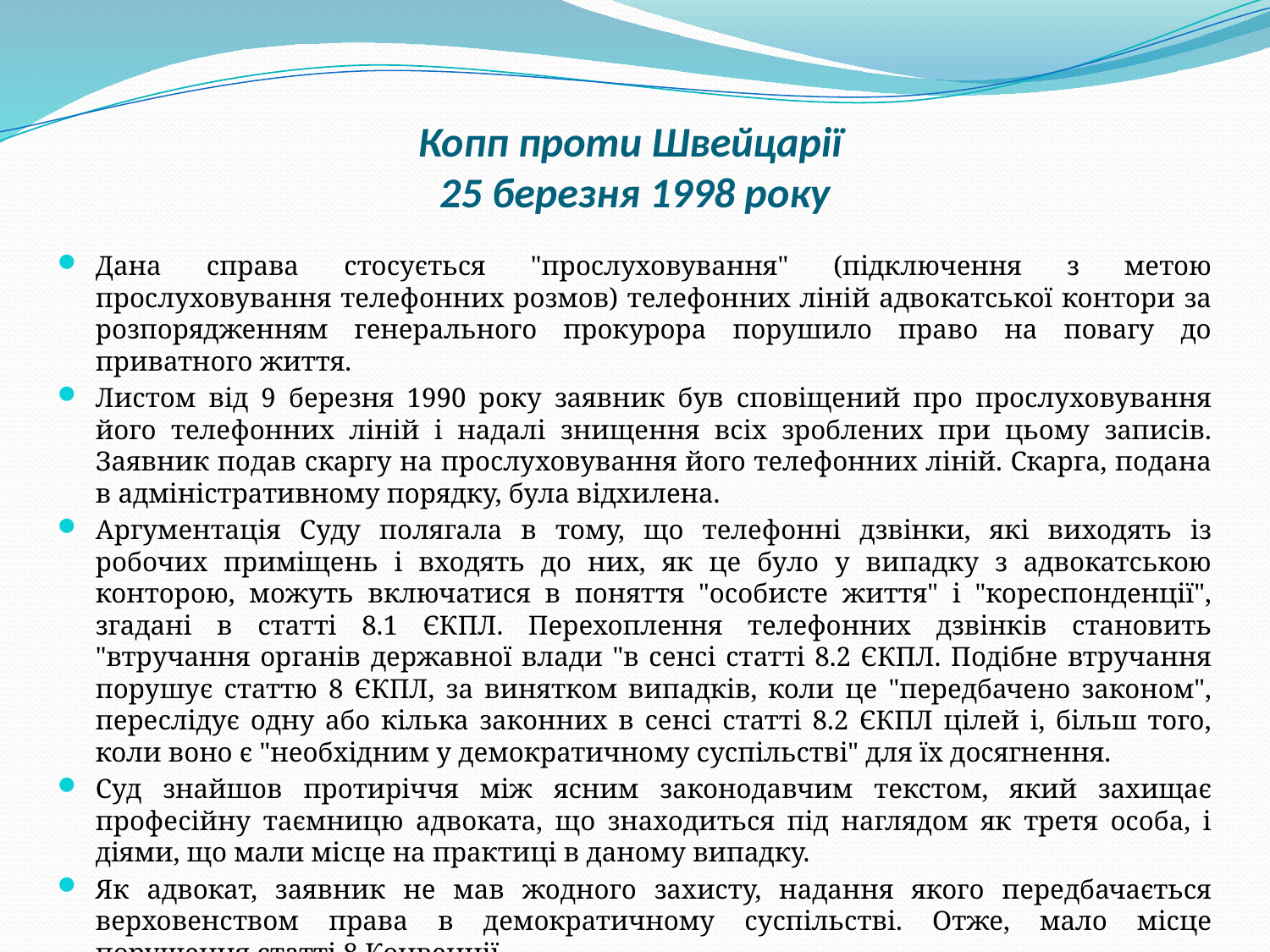

# Копп проти Швейцарії 25 березня 1998 року

Дана справа стосується "прослуховування" (підключення з метою прослуховування телефонних розмов) телефонних ліній адвокатської контори за розпорядженням генерального прокурора порушило право на повагу до приватного життя.
Листом від 9 березня 1990 року заявник був сповіщений про прослуховування його телефонних ліній і надалі знищення всіх зроблених при цьому записів. Заявник подав скаргу на прослуховування його телефонних ліній. Скарга, подана в адміністративному порядку, була відхилена.
Аргументація Суду полягала в тому, що телефонні дзвінки, які виходять із робочих приміщень і входять до них, як це було у випадку з адвокатською конторою, можуть включатися в поняття "особисте життя" і "кореспонденції", згадані в статті 8.1 ЄКПЛ. Перехоплення телефонних дзвінків становить "втручання органів державної влади "в сенсі статті 8.2 ЄКПЛ. Подібне втручання порушує статтю 8 ЄКПЛ, за винятком випадків, коли це "передбачено законом", переслідує одну або кілька законних в сенсі статті 8.2 ЄКПЛ цілей і, більш того, коли воно є "необхідним у демократичному суспільстві" для їх досягнення.
Суд знайшов протиріччя між ясним законодавчим текстом, який захищає професійну таємницю адвоката, що знаходиться під наглядом як третя особа, і діями, що мали місце на практиці в даному випадку.
Як адвокат, заявник не мав жодного захисту, надання якого передбачається верховенством права в демократичному суспільстві. Отже, мало місце порушення статті 8 Конвенції.